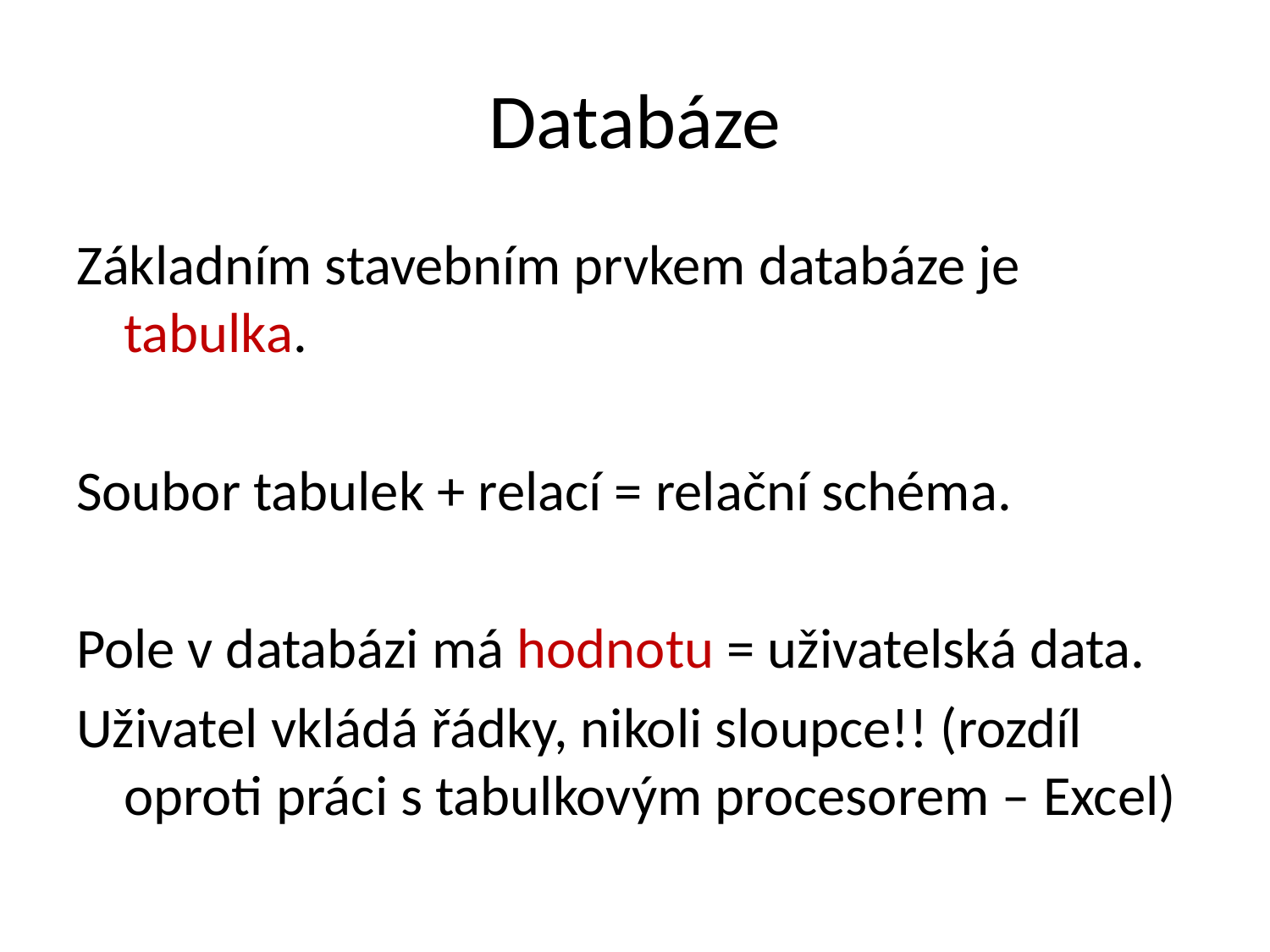

# Databáze
Základním stavebním prvkem databáze je tabulka.

Soubor tabulek + relací = relační schéma.

Pole v databázi má hodnotu = uživatelská data.
Uživatel vkládá řádky, nikoli sloupce!! (rozdíl oproti práci s tabulkovým procesorem – Excel)